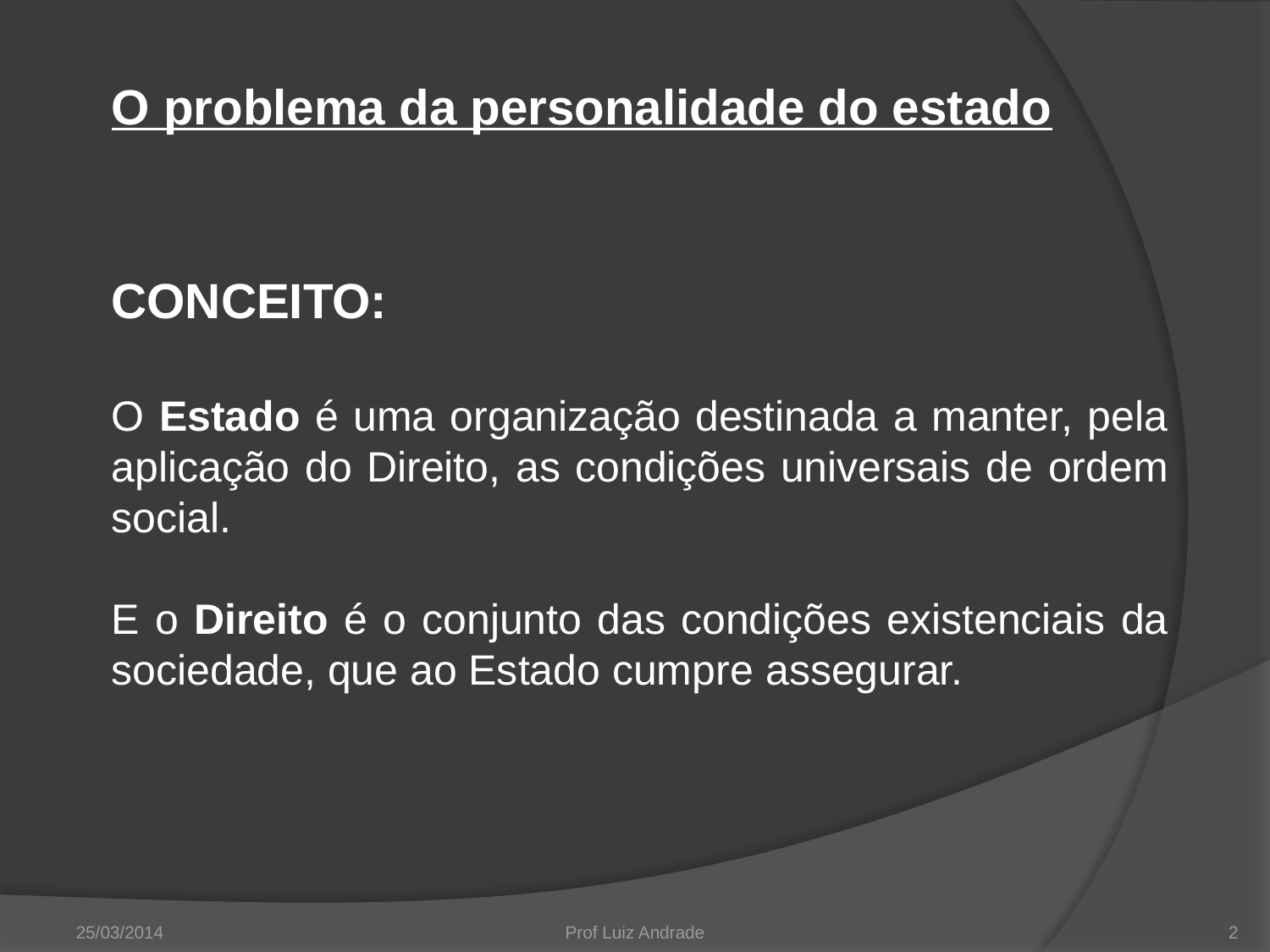

O problema da personalidade do estado

CONCEITO:
                                                                           O Estado é uma organização destinada a manter, pela aplicação do Direito, as condições universais de ordem social.

E o Direito é o conjunto das condições existenciais da sociedade, que ao Estado cumpre assegurar.

25/03/2014
Prof Luiz Andrade
2